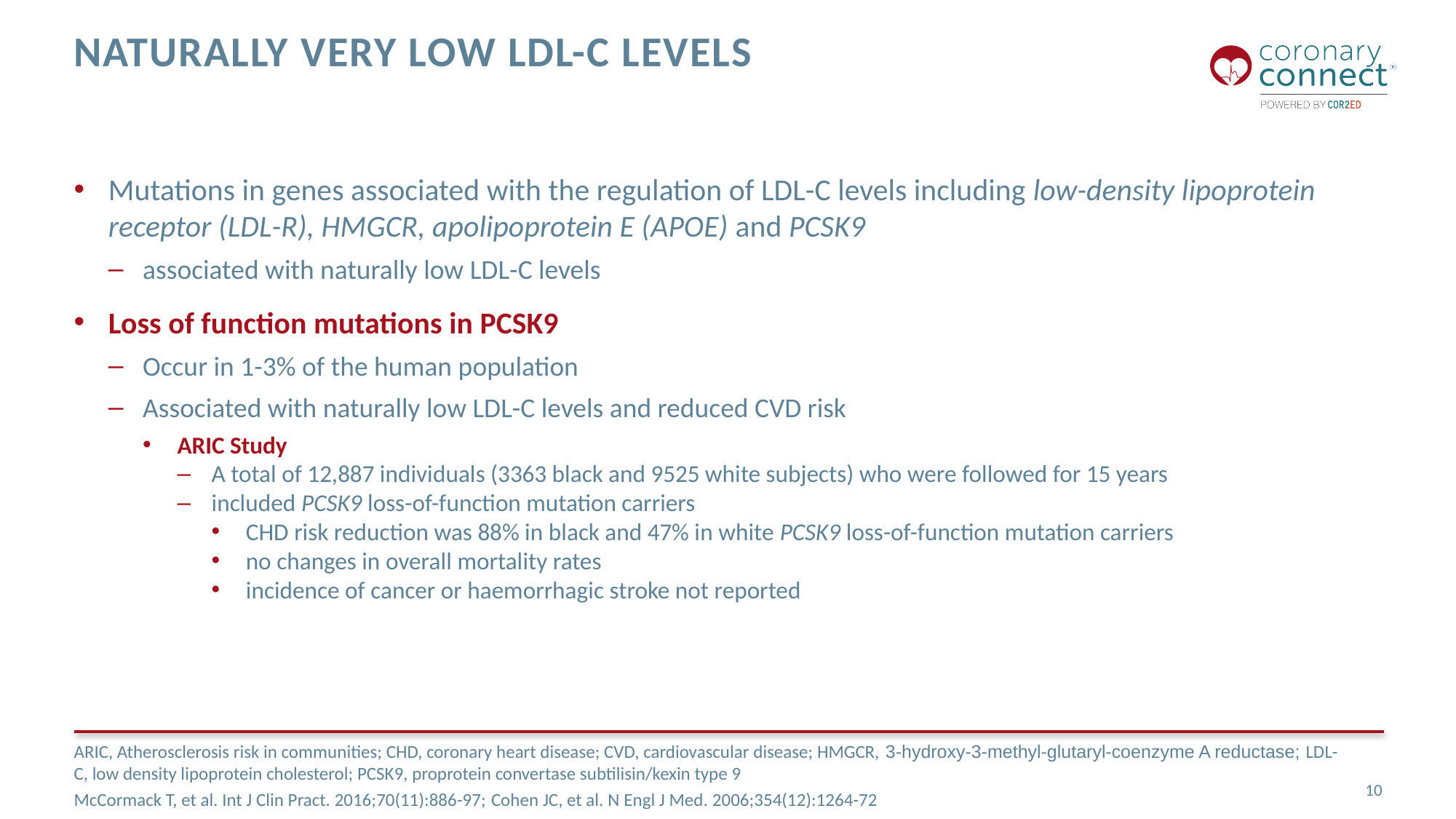

# Naturally very low LDL-c levels
Mutations in genes associated with the regulation of LDL-C levels including low-density lipoprotein receptor (LDL-R), HMGCR, apolipoprotein E (APOE) and PCSK9
associated with naturally low LDL-C levels
Loss of function mutations in PCSK9
Occur in 1-3% of the human population
Associated with naturally low LDL-C levels and reduced CVD risk
ARIC Study
A total of 12,887 individuals (3363 black and 9525 white subjects) who were followed for 15 years
included PCSK9 loss-of-function mutation carriers
CHD risk reduction was 88% in black and 47% in white PCSK9 loss-of-function mutation carriers
no changes in overall mortality rates
incidence of cancer or haemorrhagic stroke not reported
ARIC, Atherosclerosis risk in communities; CHD, coronary heart disease; CVD, cardiovascular disease; HMGCR, 3-hydroxy-3-methyl-glutaryl-coenzyme A reductase; LDL-C, low density lipoprotein cholesterol; PCSK9, proprotein convertase subtilisin/kexin type 9
McCormack T, et al. Int J Clin Pract. 2016;70(11):886-97; Cohen JC, et al. N Engl J Med. 2006;354(12):1264-72
10